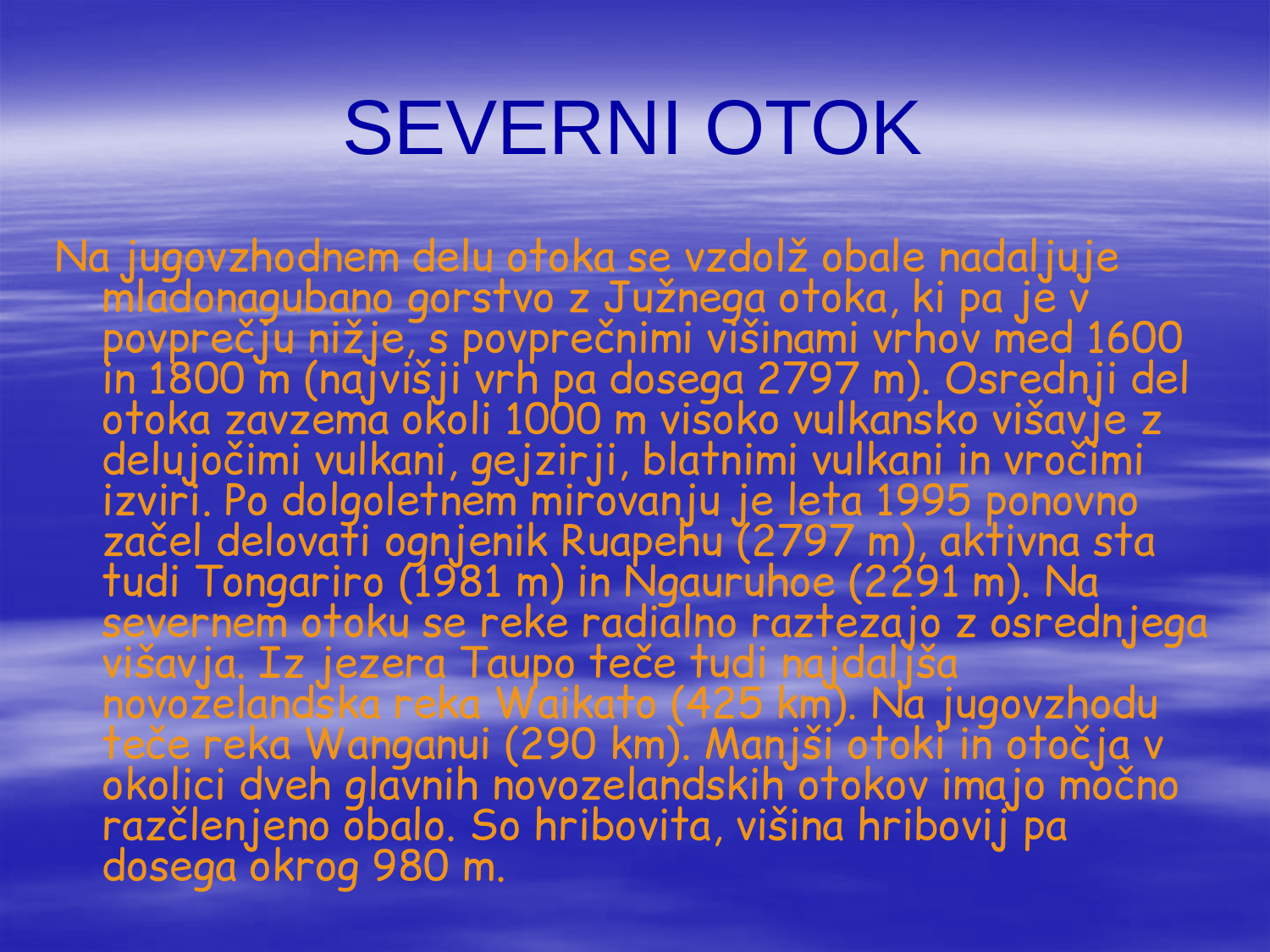

# SEVERNI OTOK
Na jugovzhodnem delu otoka se vzdolž obale nadaljuje mladonagubano gorstvo z Južnega otoka, ki pa je v povprečju nižje, s povprečnimi višinami vrhov med 1600 in 1800 m (najvišji vrh pa dosega 2797 m). Osrednji del otoka zavzema okoli 1000 m visoko vulkansko višavje z delujočimi vulkani, gejzirji, blatnimi vulkani in vročimi izviri. Po dolgoletnem mirovanju je leta 1995 ponovno začel delovati ognjenik Ruapehu (2797 m), aktivna sta tudi Tongariro (1981 m) in Ngauruhoe (2291 m). Na severnem otoku se reke radialno raztezajo z osrednjega višavja. Iz jezera Taupo teče tudi najdaljša novozelandska reka Waikato (425 km). Na jugovzhodu teče reka Wanganui (290 km). Manjši otoki in otočja v okolici dveh glavnih novozelandskih otokov imajo močno razčlenjeno obalo. So hribovita, višina hribovij pa dosega okrog 980 m.